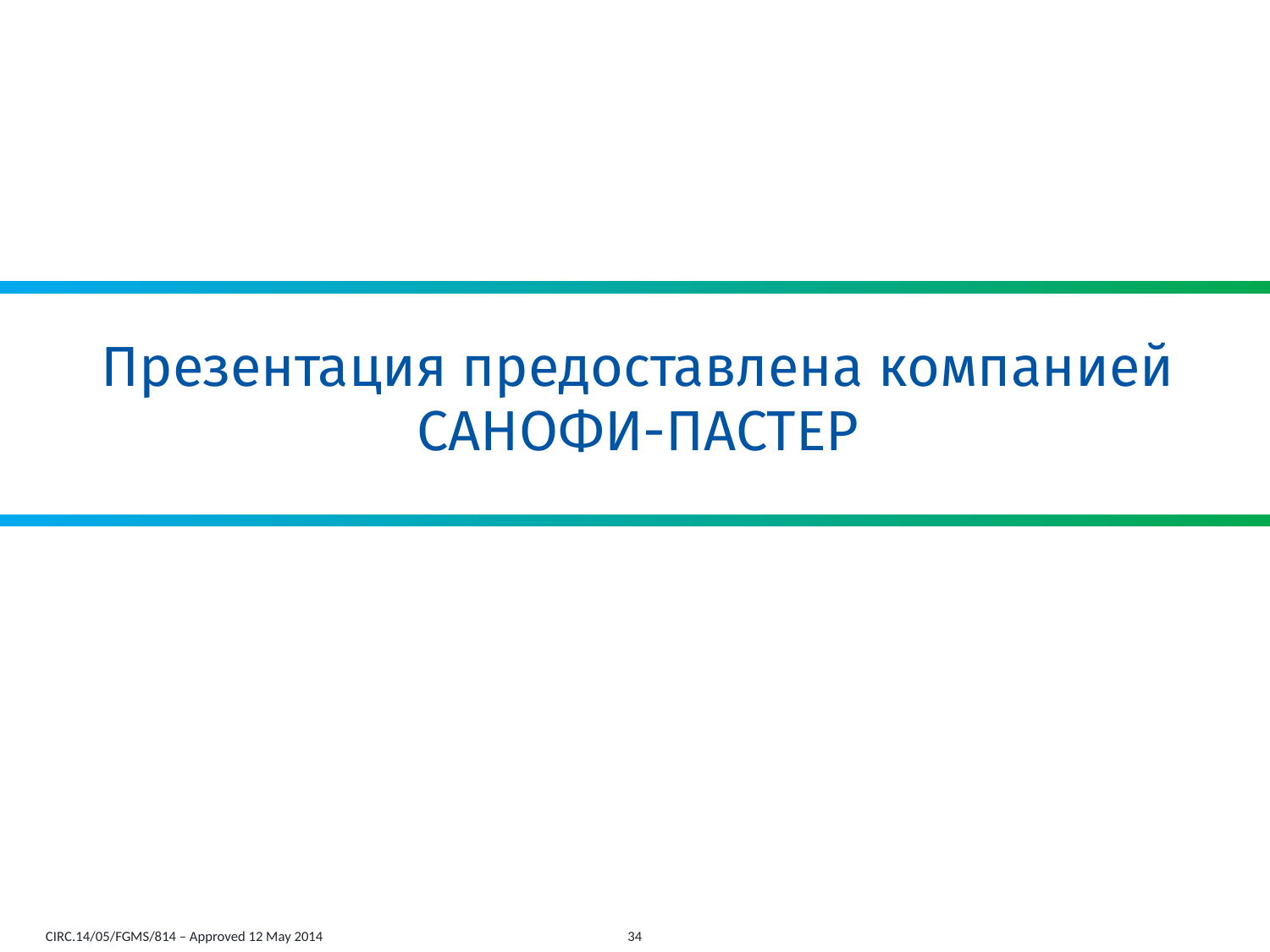

# Презентация предоставлена компанией САНОФИ-ПАСТЕР
CIRC.14/05/FGMS/814 – Approved 12 May 2014